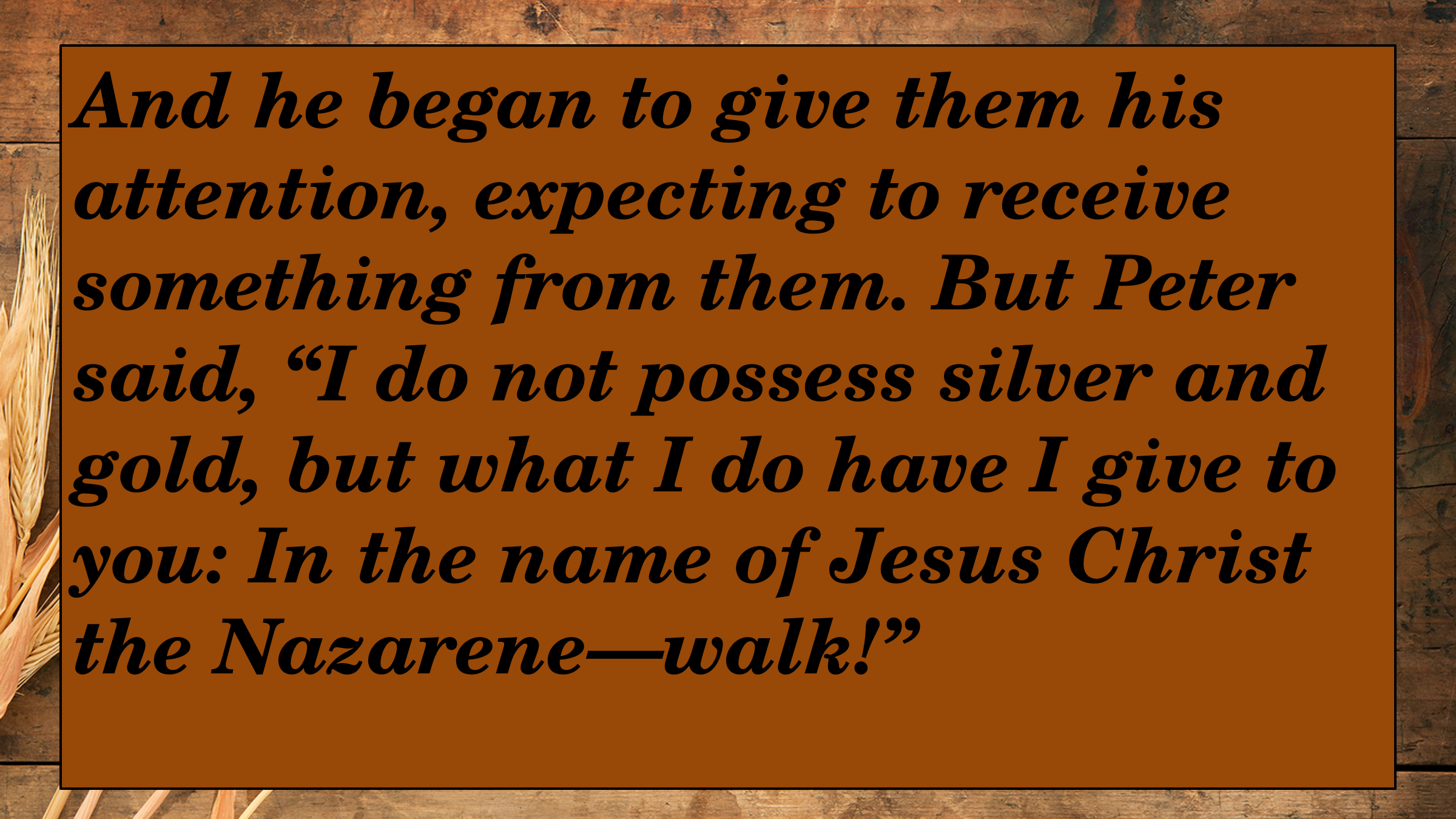

And he began to give them his attention, expecting to receive something from them. But Peter said, “I do not possess silver and gold, but what I do have I give to you: In the name of Jesus Christ the Nazarene—walk!”